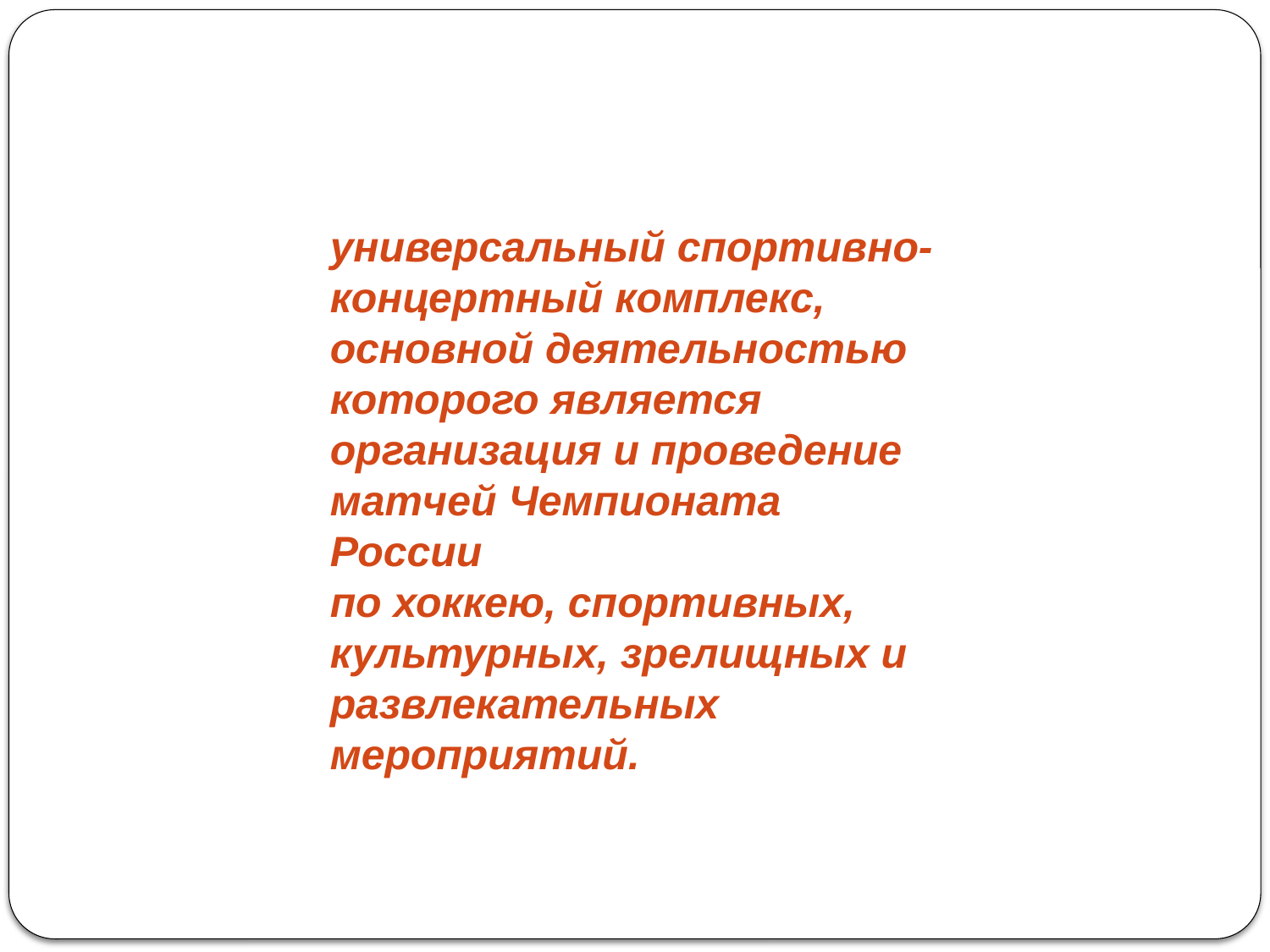

универсальный спортивно-концертный комплекс, основной деятельностью которого является организация и проведение матчей Чемпионата России
по хоккею, спортивных, культурных, зрелищных и развлекательных мероприятий.